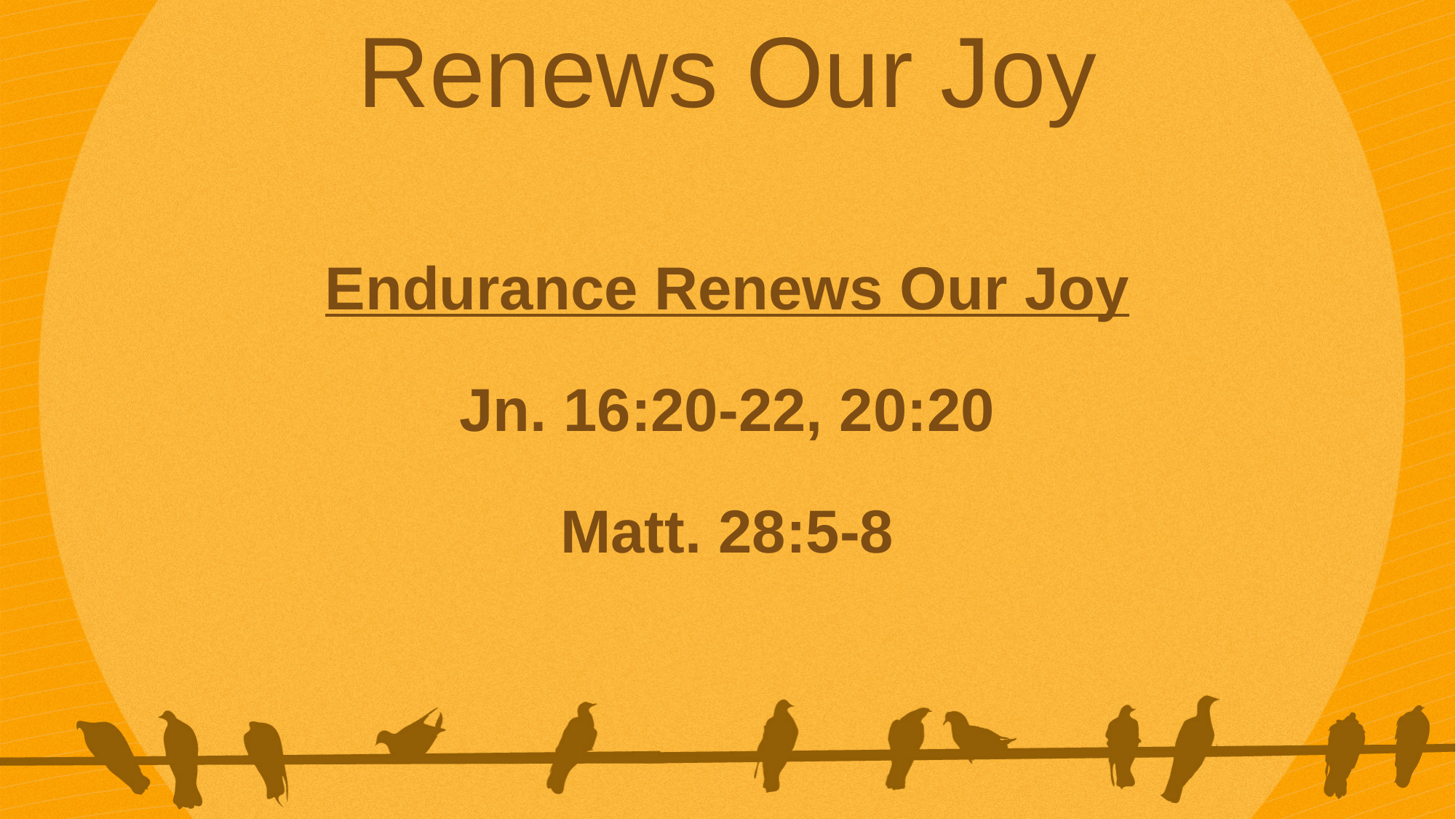

Renews Our Joy

Endurance Renews Our Joy
Jn. 16:20-22, 20:20
Matt. 28:5-8